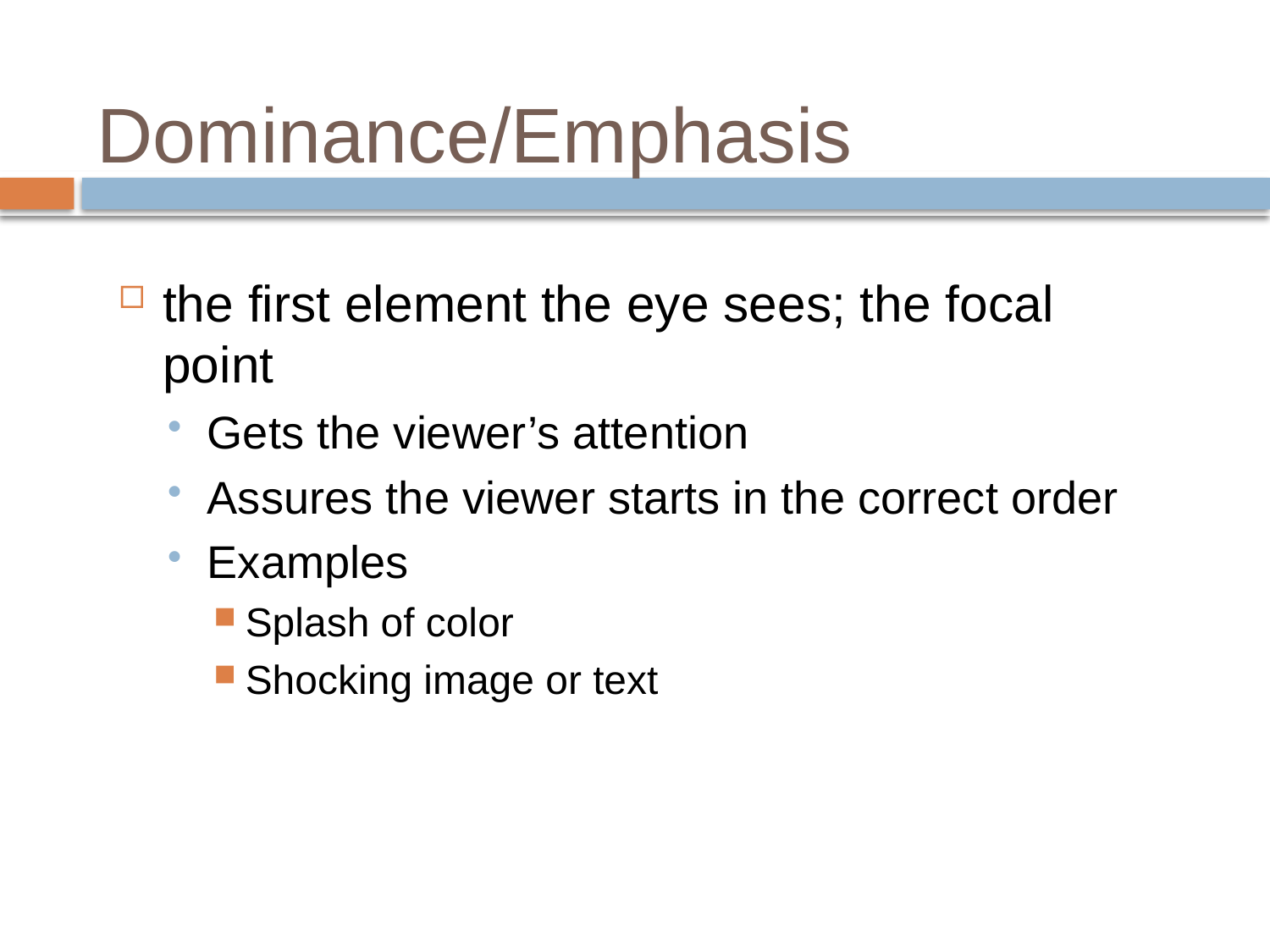

# Dominance/Emphasis
the first element the eye sees; the focal point
Gets the viewer’s attention
Assures the viewer starts in the correct order
Examples
Splash of color
Shocking image or text